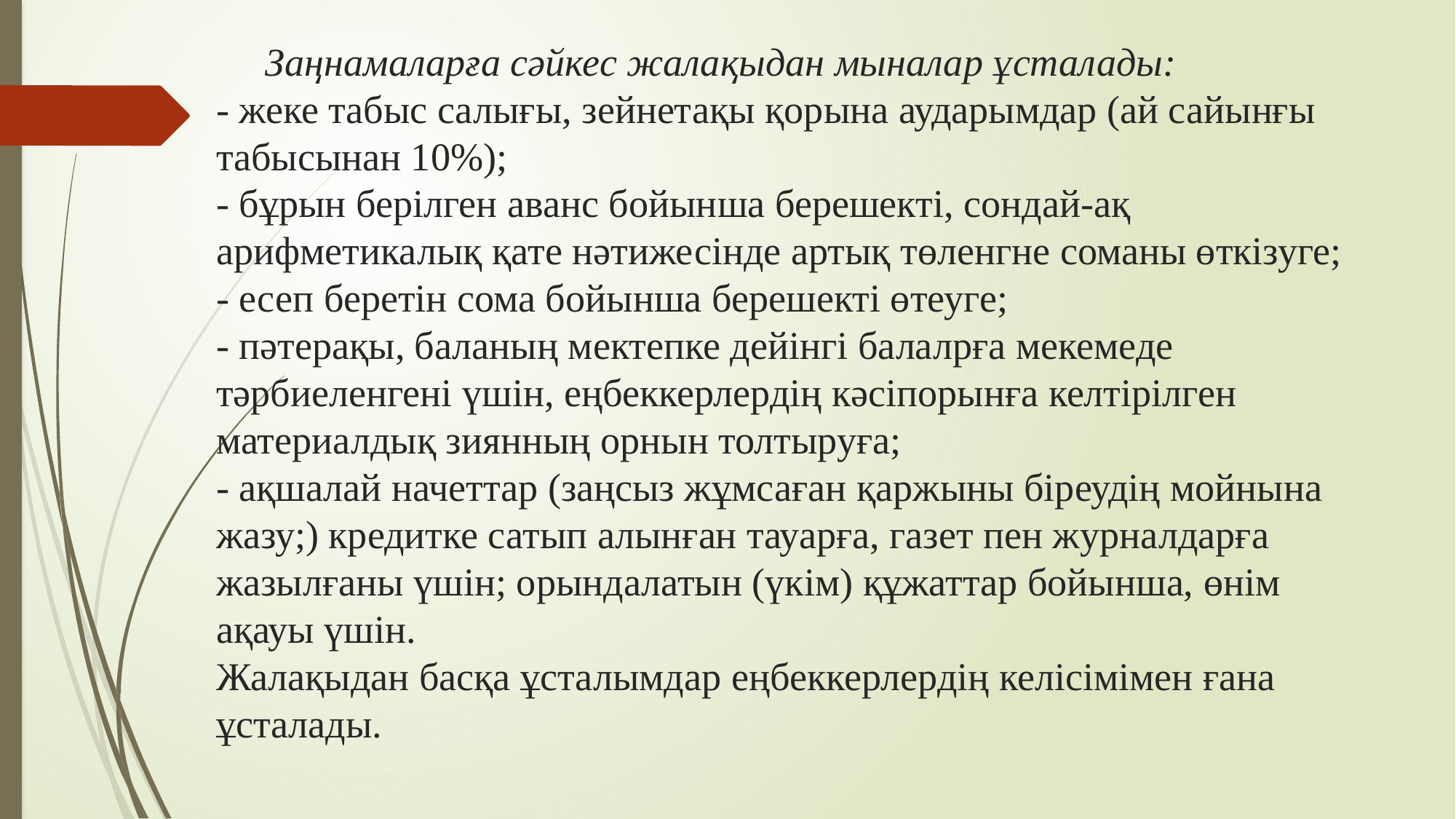

# Заңнамаларға сәйкес жалақыдан мыналар ұсталады: - жеке табыс салығы, зейнетақы қорына аударымдар (ай сайынғы табысынан 10%); - бұрын берілген аванс бойынша берешекті, сондай-ақ арифметикалық қате нәтижесінде артық төленгне соманы өткізуге; - есеп беретін сома бойынша берешекті өтеуге; - пәтерақы, баланың мектепке дейінгі балалрға мекемеде тәрбиеленгені үшін, еңбеккерлердің кәсіпорынға келтірілген материалдық зиянның орнын толтыруға; - ақшалай начеттар (заңсыз жұмсаған қаржыны біреудің мойнына жазу;) кредитке сатып алынған тауарға, газет пен журналдарға жазылғаны үшін; орындалатын (үкім) құжаттар бойынша, өнім ақауы үшін. Жалақыдан басқа ұсталымдар еңбеккерлердің келісімімен ғана ұсталады.